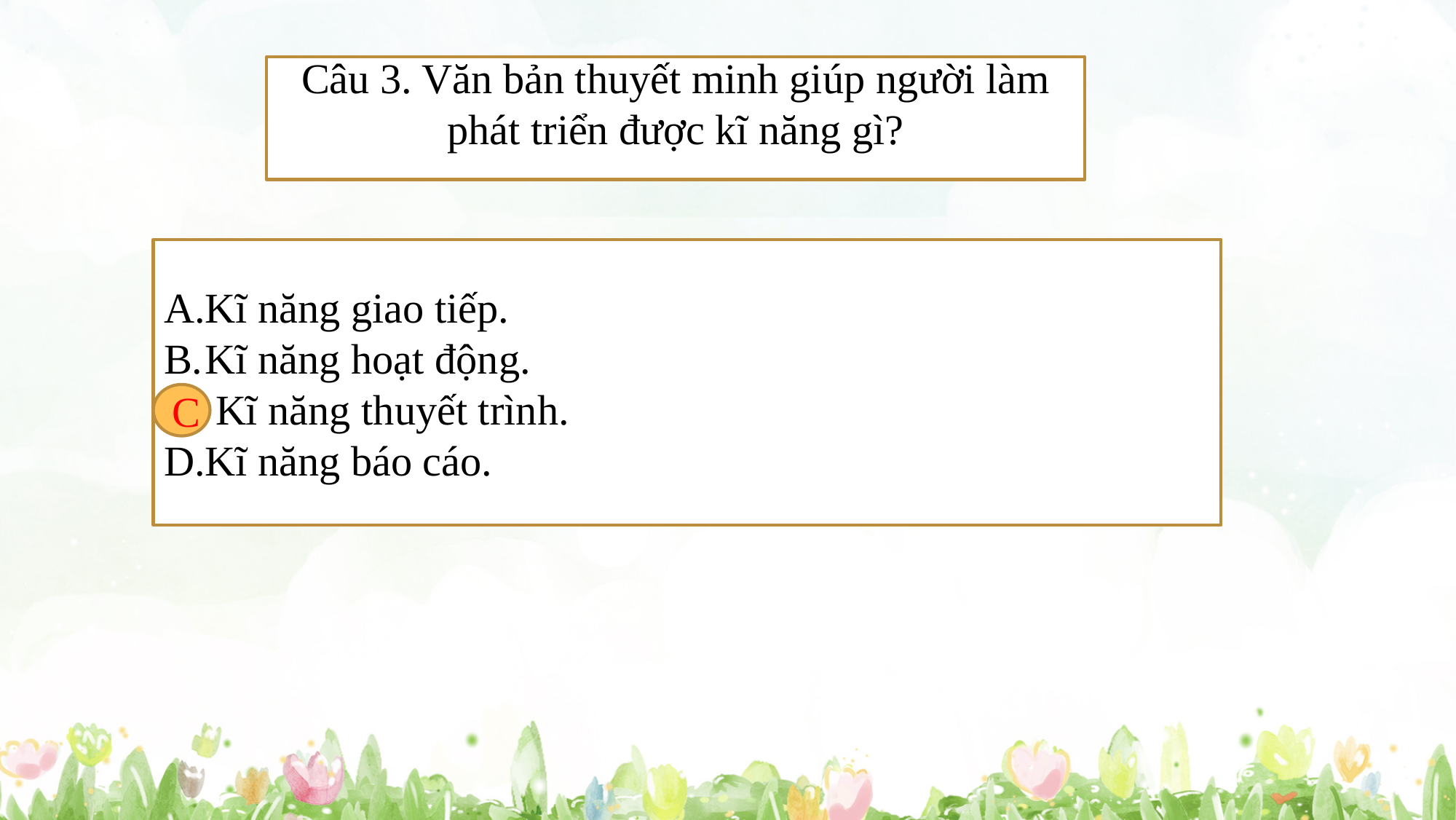

Câu 3. Văn bản thuyết minh giúp người làm phát triển được kĩ năng gì?

Kĩ năng giao tiếp.
Kĩ năng hoạt động.
 Kĩ năng thuyết trình.
Kĩ năng báo cáo.
C